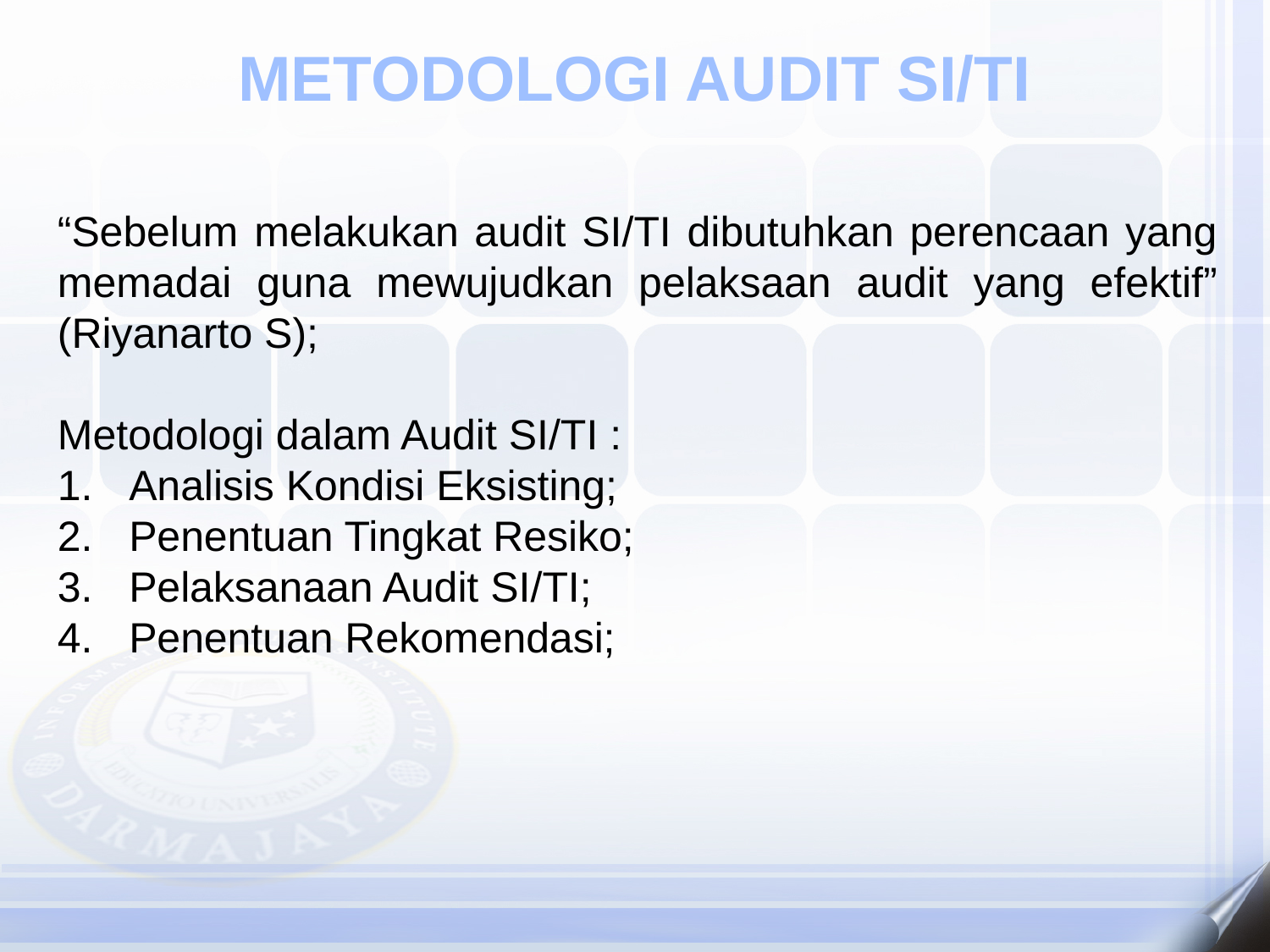

METODOLOGI AUDIT SI/TI
“Sebelum melakukan audit SI/TI dibutuhkan perencaan yang memadai guna mewujudkan pelaksaan audit yang efektif” (Riyanarto S);

Metodologi dalam Audit SI/TI :
Analisis Kondisi Eksisting;
Penentuan Tingkat Resiko;
Pelaksanaan Audit SI/TI;
Penentuan Rekomendasi;